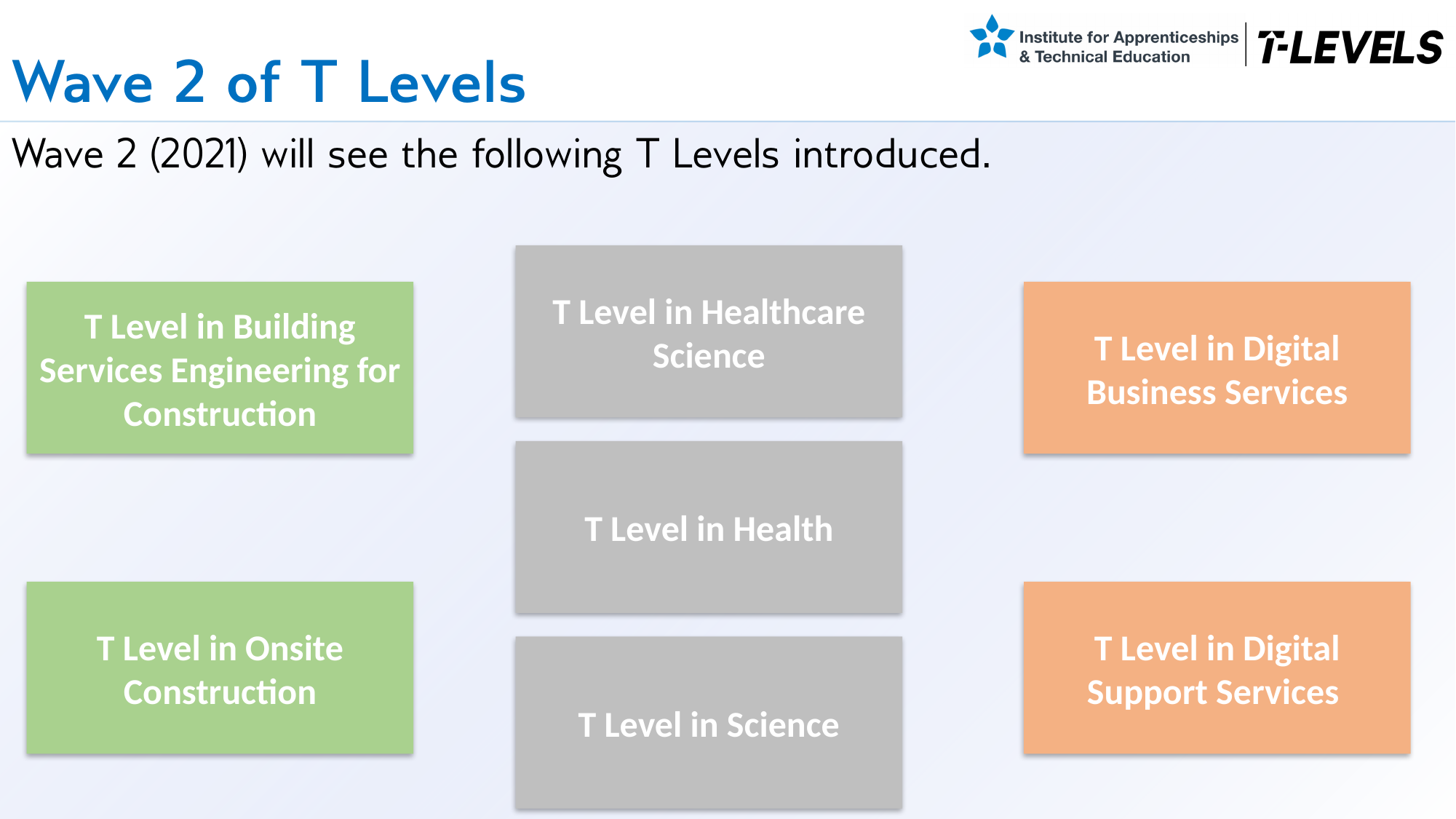

Wave 2 of T Levels
Wave 2 (2021) will see the following T Levels introduced.

T Level in Healthcare Science
T Level in Building Services Engineering for Construction
T Level in Digital Business Services
T Level in Health
T Level in Onsite Construction
T Level in Digital Support Services
T Level in Science